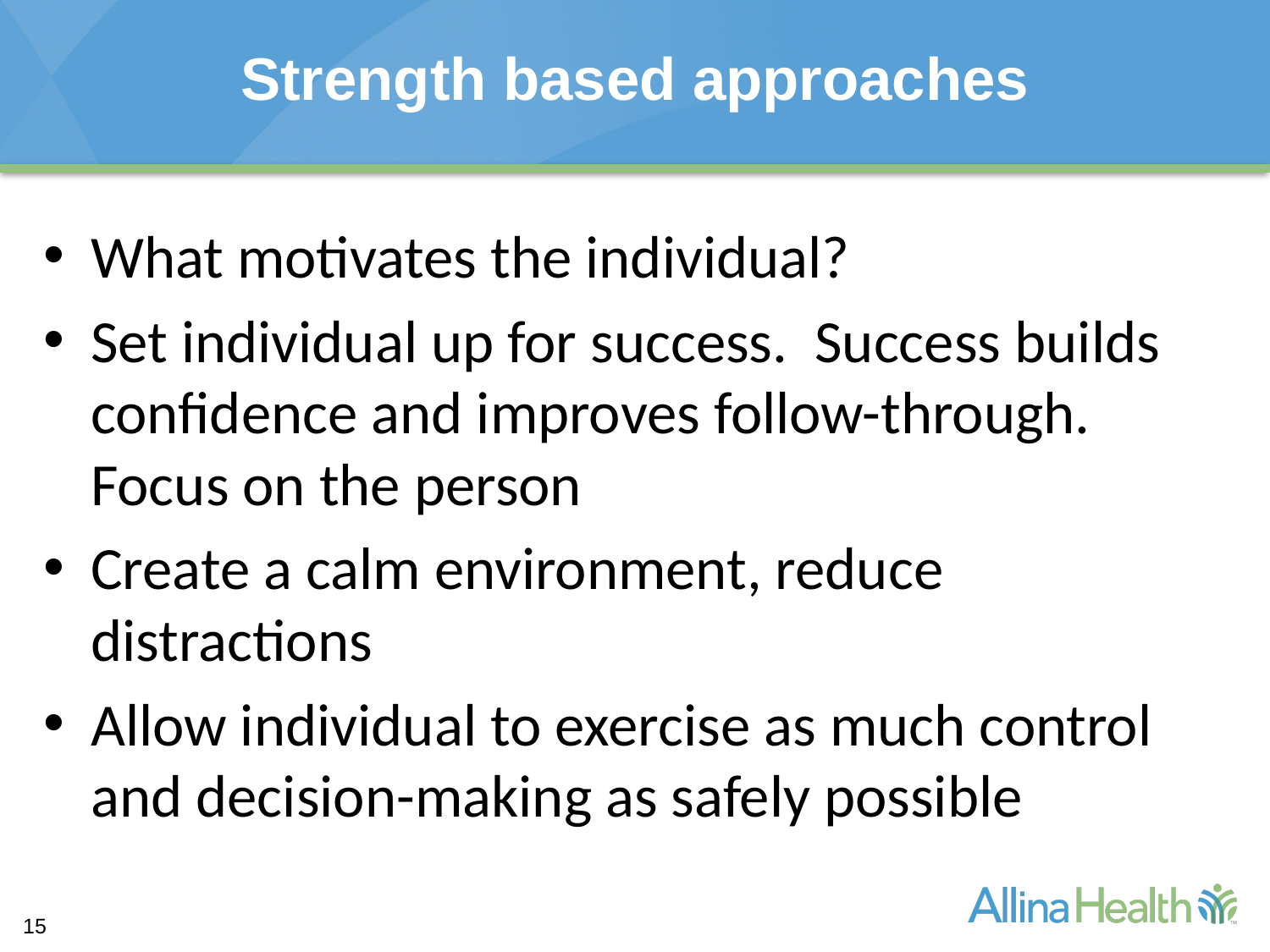

# Strength based approaches
What motivates the individual?
Set individual up for success.  Success builds confidence and improves follow-through.  Focus on the person
Create a calm environment, reduce distractions
Allow individual to exercise as much control and decision-making as safely possible

15